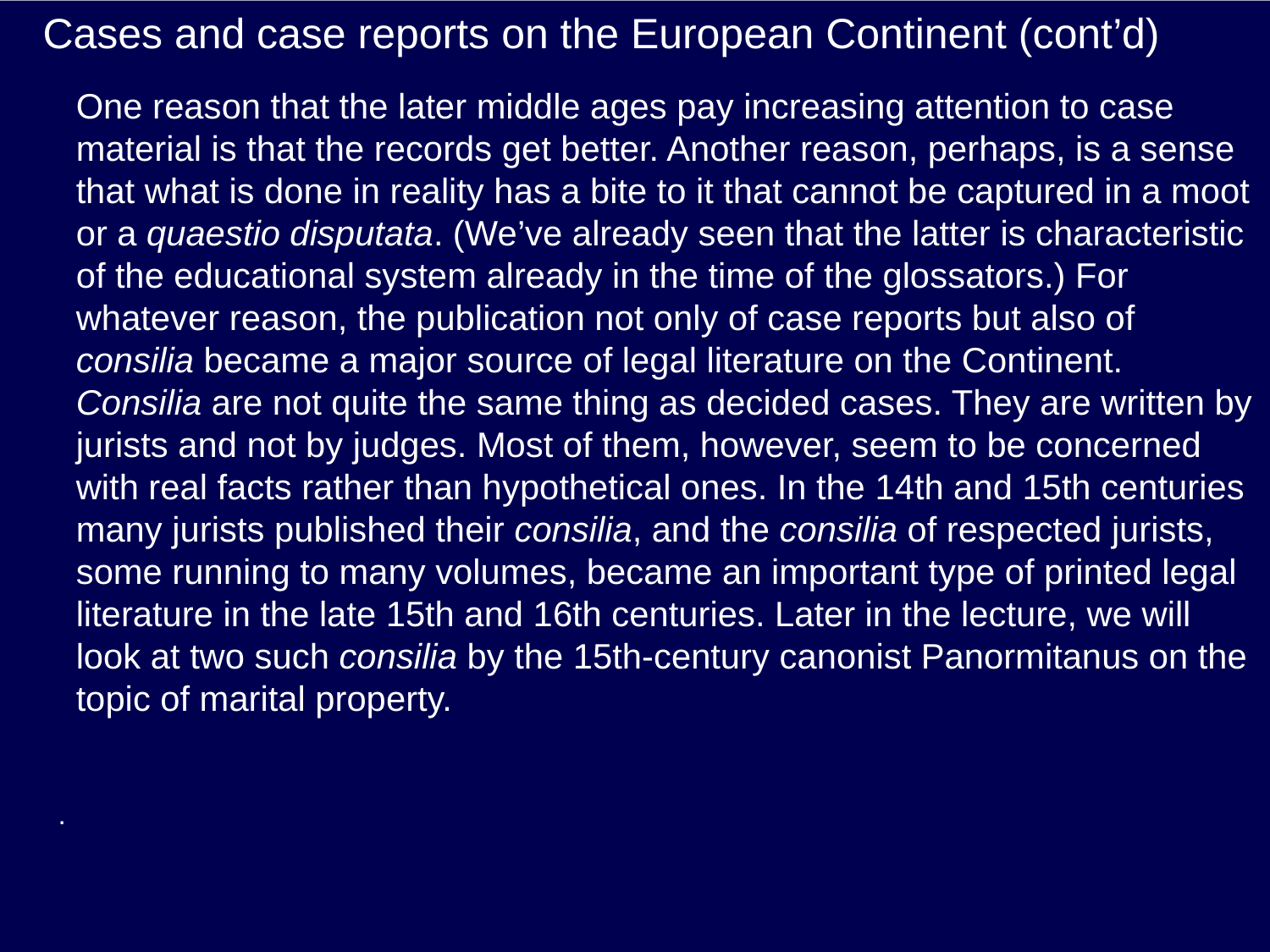

# Cases and case reports on the European Continent (cont’d)

One reason that the later middle ages pay increasing attention to case material is that the records get better. Another reason, perhaps, is a sense that what is done in reality has a bite to it that cannot be captured in a moot or a quaestio disputata. (We’ve already seen that the latter is characteristic of the educational system already in the time of the glossators.) For whatever reason, the publication not only of case reports but also of consilia became a major source of legal literature on the Continent. Consilia are not quite the same thing as decided cases. They are written by jurists and not by judges. Most of them, however, seem to be concerned with real facts rather than hypothetical ones. In the 14th and 15th centuries many jurists published their consilia, and the consilia of respected jurists, some running to many volumes, became an important type of printed legal literature in the late 15th and 16th centuries. Later in the lecture, we will look at two such consilia by the 15th-century canonist Panormitanus on the topic of marital property.

.